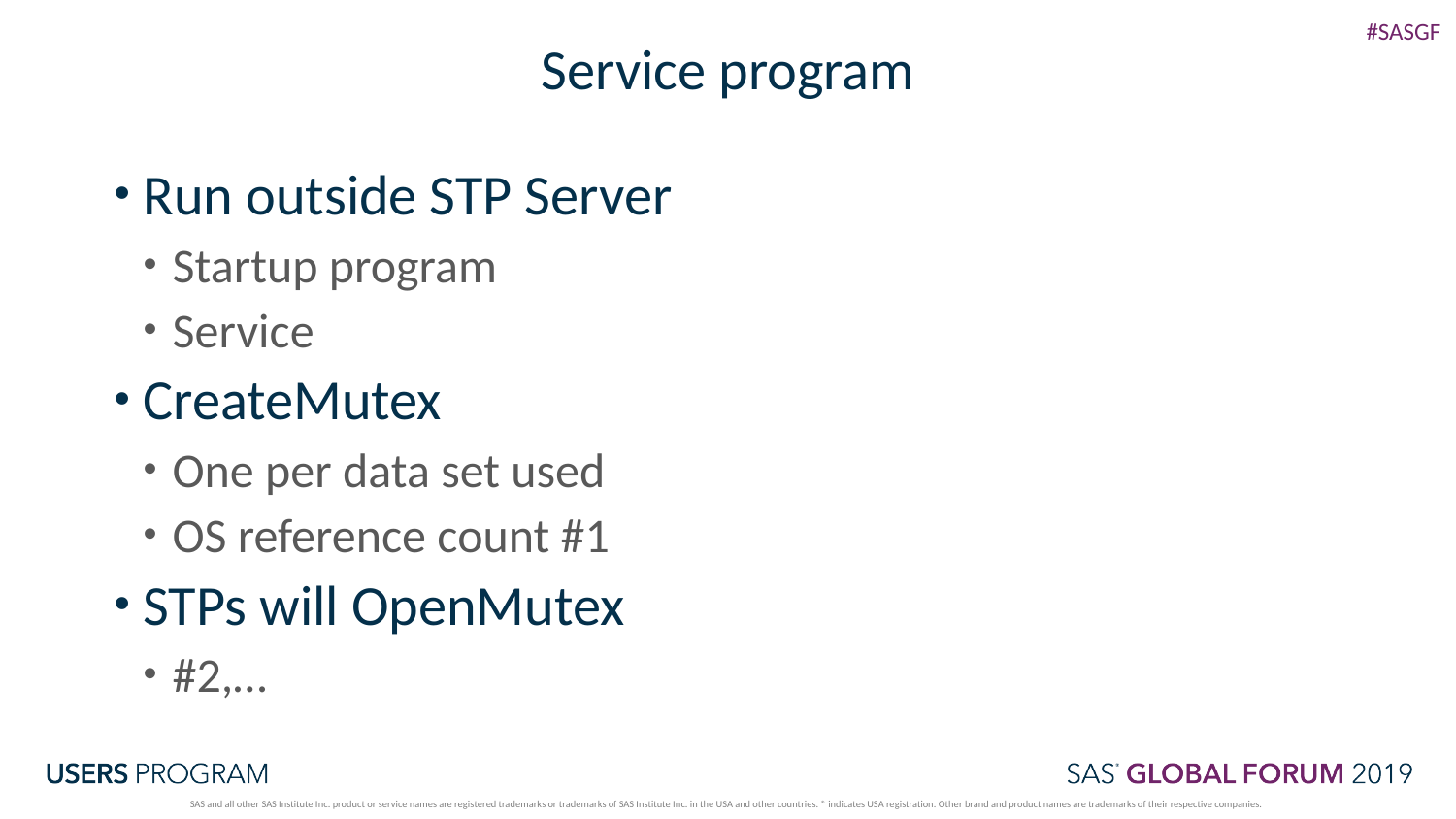

# Service program

Run outside STP Server
Startup program
Service
CreateMutex
One per data set used
OS reference count #1
STPs will OpenMutex
#2,…